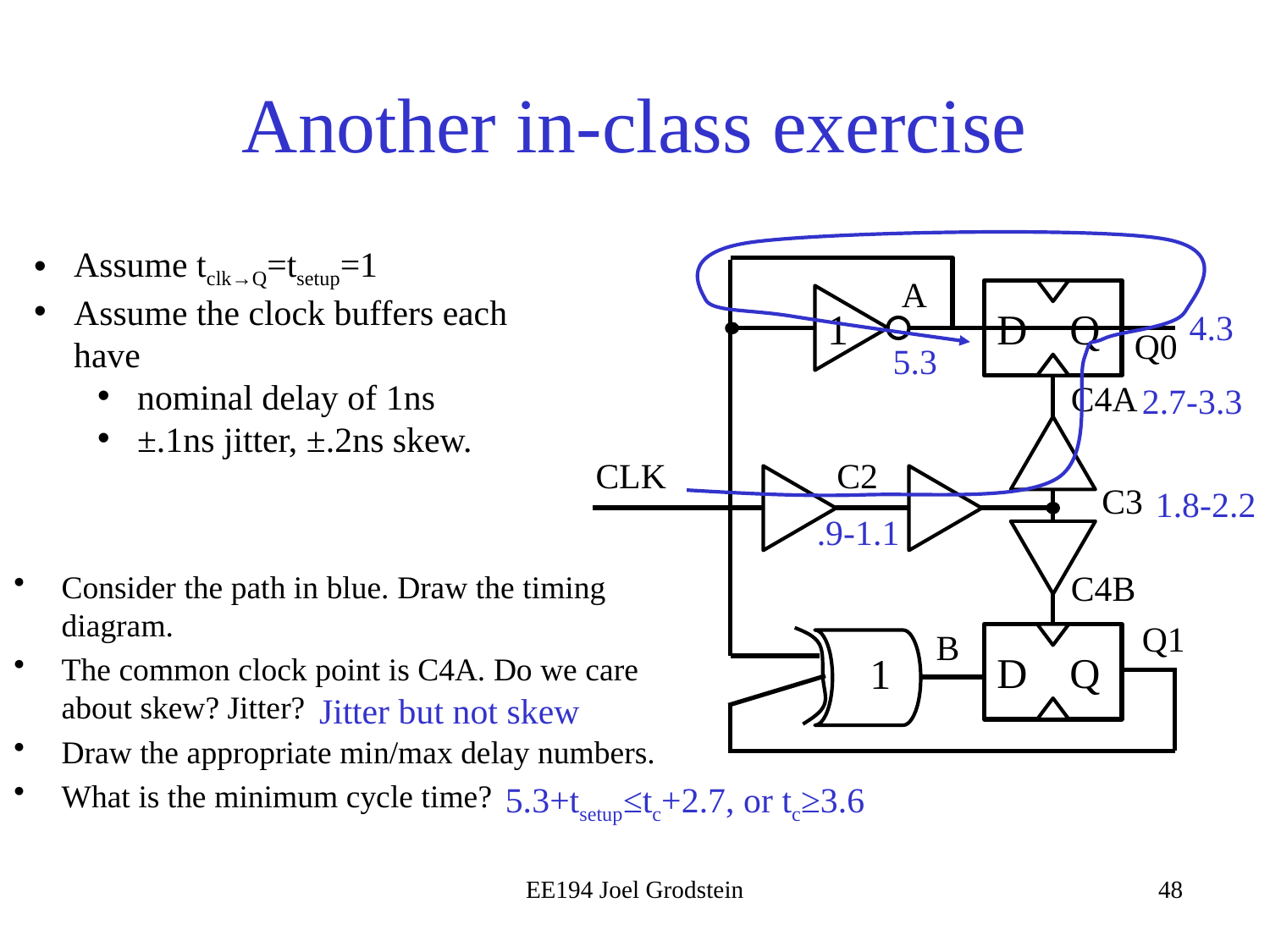

# Another in-class exercise

Assume tclk→Q=tsetup=1
Assume the clock buffers each have
nominal delay of 1ns
±.1ns jitter, ±.2ns skew.
A
D    Q

1
4.3
Q0

5.3
C4A
2.7-3.3

CLK
C2

C3
1.8-2.2

.9-1.1

C4B
Consider the path in blue. Draw the timing diagram.
The common clock point is C4A. Do we care about skew? Jitter?
Draw the appropriate min/max delay numbers.
What is the minimum cycle time?
Q1
B
D    Q

1
Jitter but not skew
5.3+tsetup≤tc+2.7, or tc≥3.6
EE194 Joel Grodstein